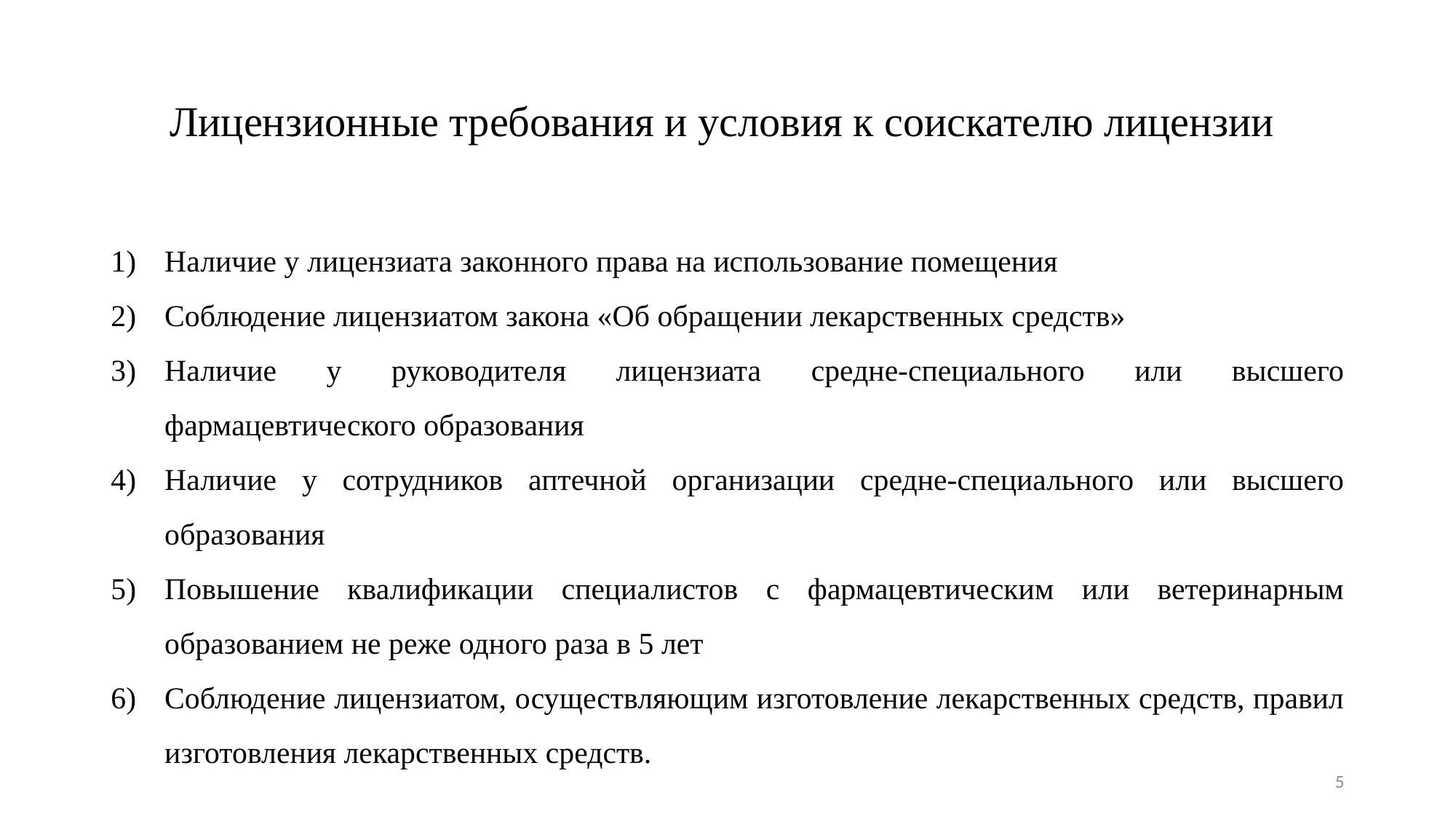

# Лицензионные требования и условия к соискателю лицензии
Наличие у лицензиата законного права на использование помещения
Соблюдение лицензиатом закона «Об обращении лекарственных средств»
Наличие у руководителя лицензиата средне-специального или высшего фармацевтического образования
Наличие у сотрудников аптечной организации средне-специального или высшего образования
Повышение квалификации специалистов с фармацевтическим или ветеринарным образованием не реже одного раза в 5 лет
Соблюдение лицензиатом, осуществляющим изготовление лекарственных средств, правил изготовления лекарственных средств.
5